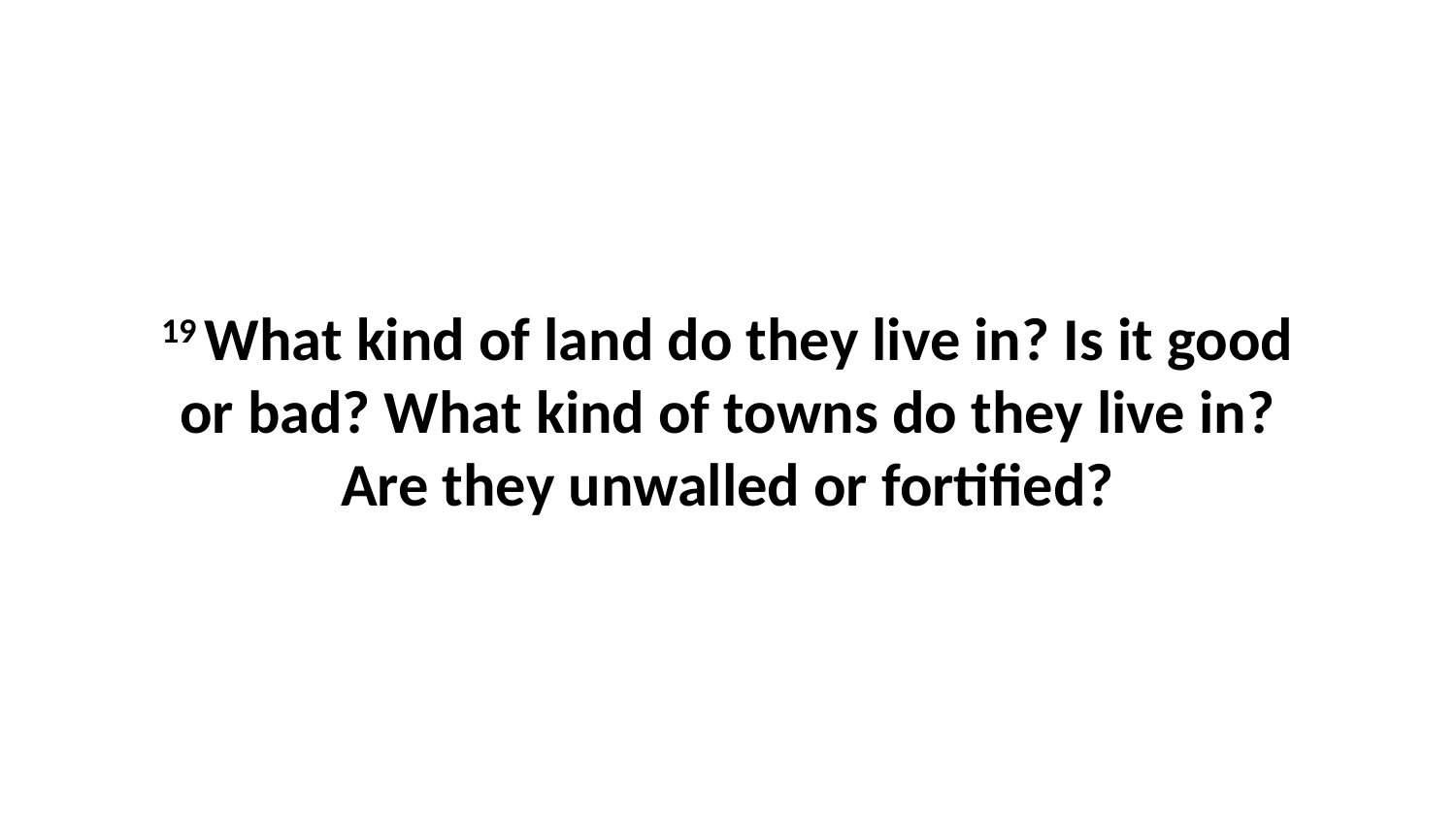

19 What kind of land do they live in? Is it good or bad? What kind of towns do they live in? Are they unwalled or fortified?